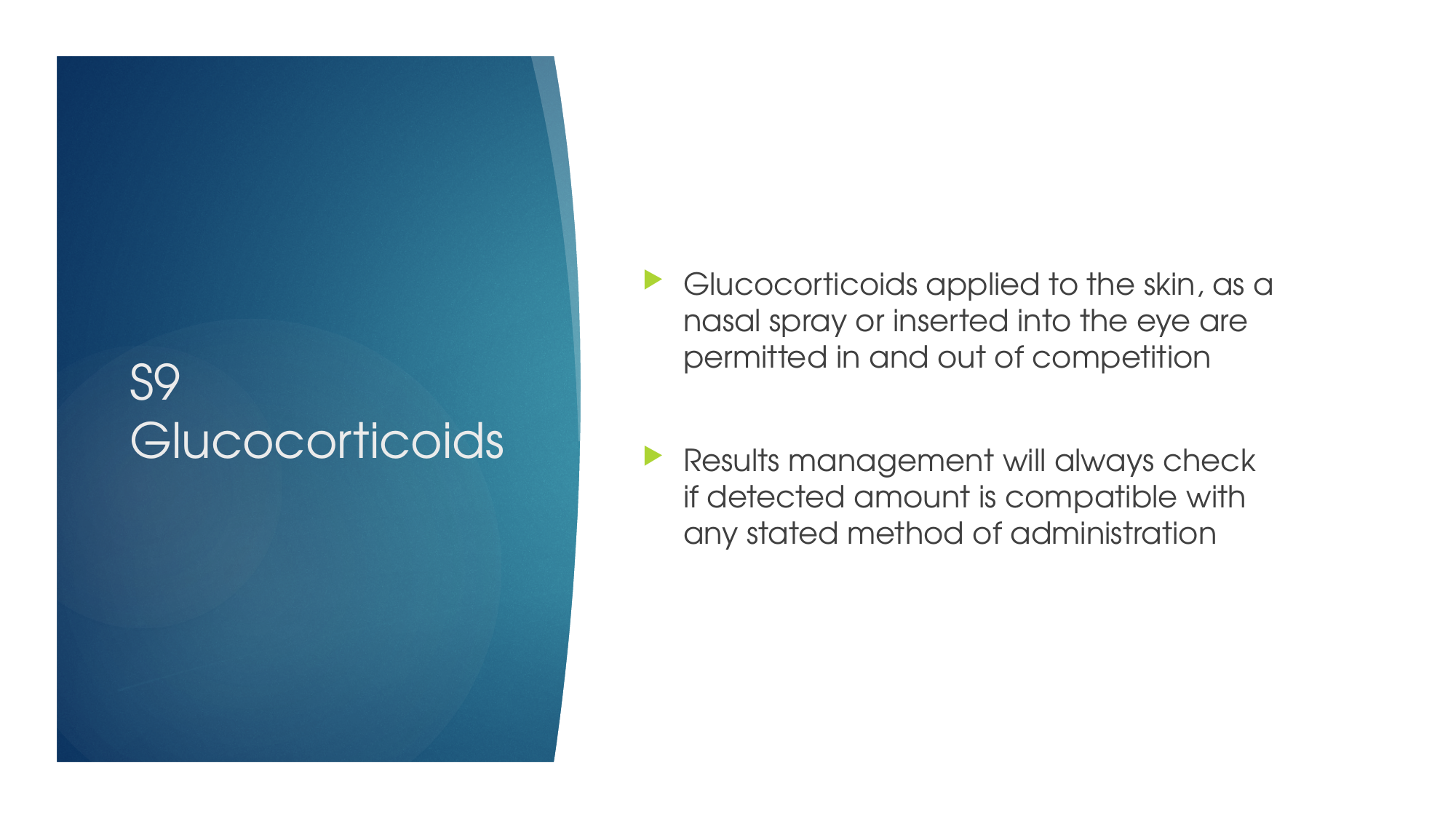

Glucocorticoids applied to the skin, as a nasal spray or inserted into the eye are permitted in and out of competition

Results management will always check if detected amount is compatible with any stated method of administration
# S9 Glucocorticoids